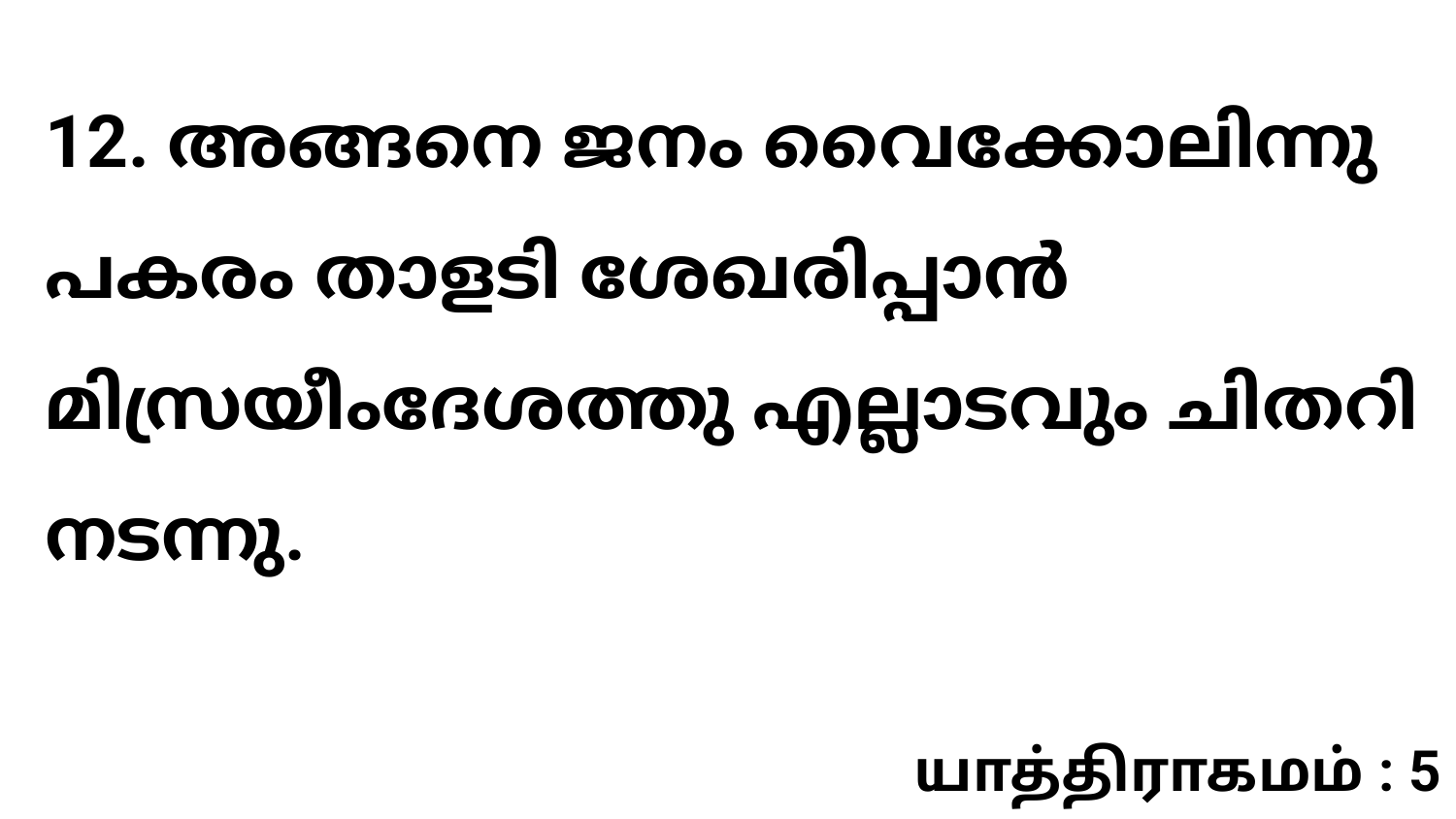

12. അങ്ങനെ ജനം വൈക്കോലിന്നു പകരം താളടി ശേഖരിപ്പാൻ മിസ്രയീംദേശത്തു എല്ലാടവും ചിതറി നടന്നു.
யாத்திராகமம் : 5